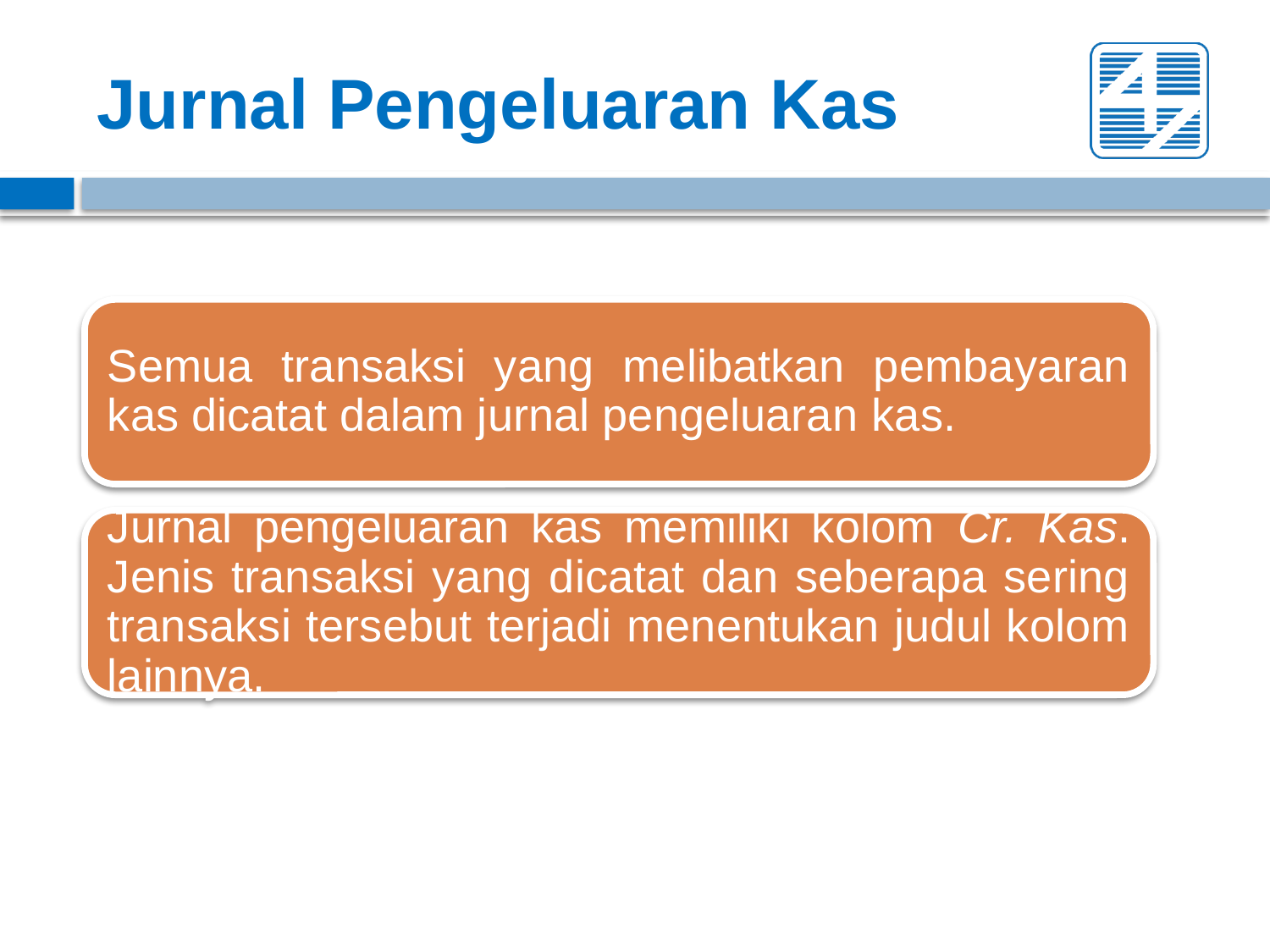

# Jurnal Pengeluaran Kas
Semua transaksi yang melibatkan pembayaran kas dicatat dalam jurnal pengeluaran kas.
Jurnal pengeluaran kas memiliki kolom Cr. Kas. Jenis transaksi yang dicatat dan seberapa sering transaksi tersebut terjadi menentukan judul kolom lainnya.